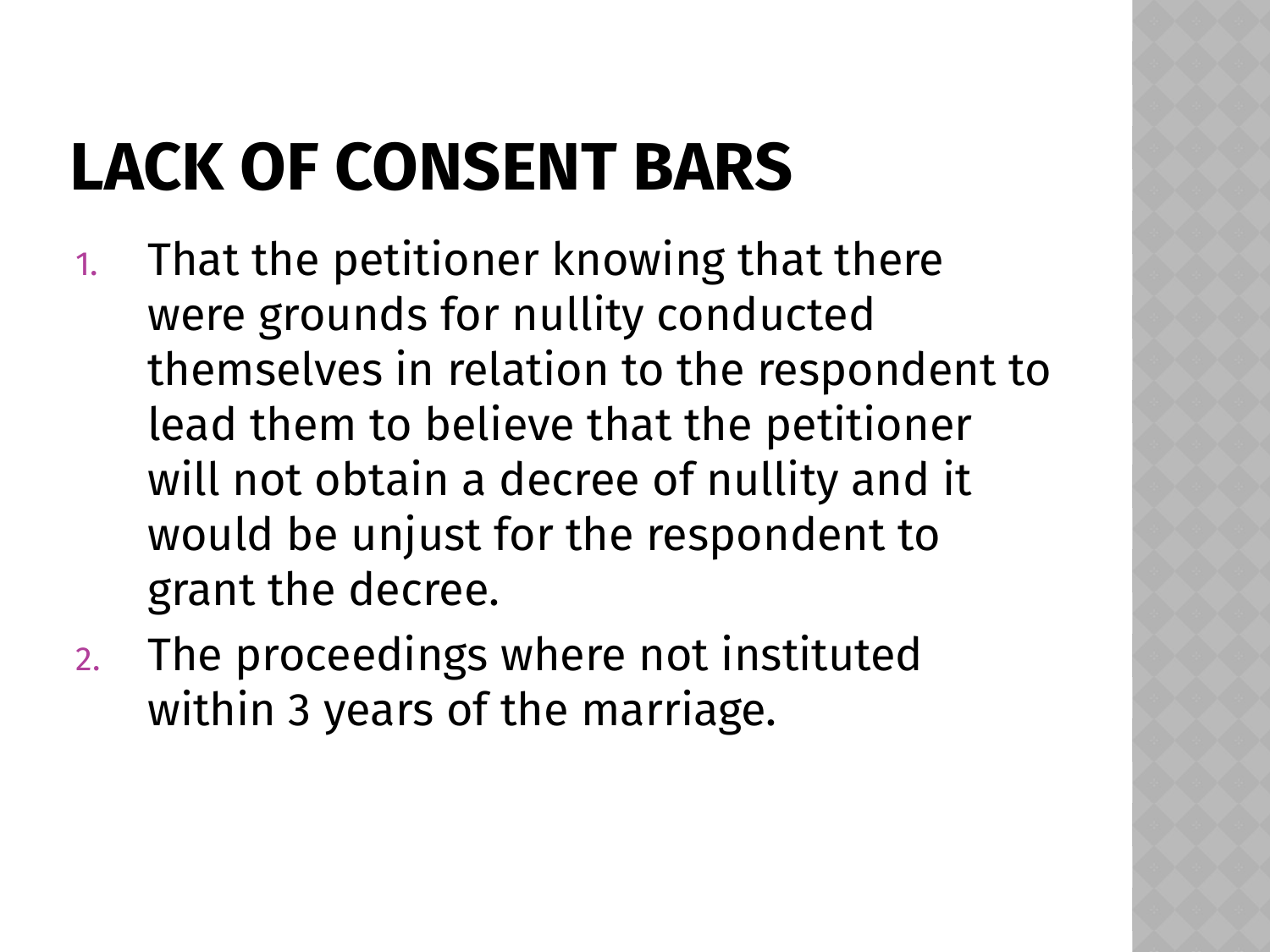

# Lack of consent Bars
That the petitioner knowing that there were grounds for nullity conducted themselves in relation to the respondent to lead them to believe that the petitioner will not obtain a decree of nullity and it would be unjust for the respondent to grant the decree.
The proceedings where not instituted within 3 years of the marriage.